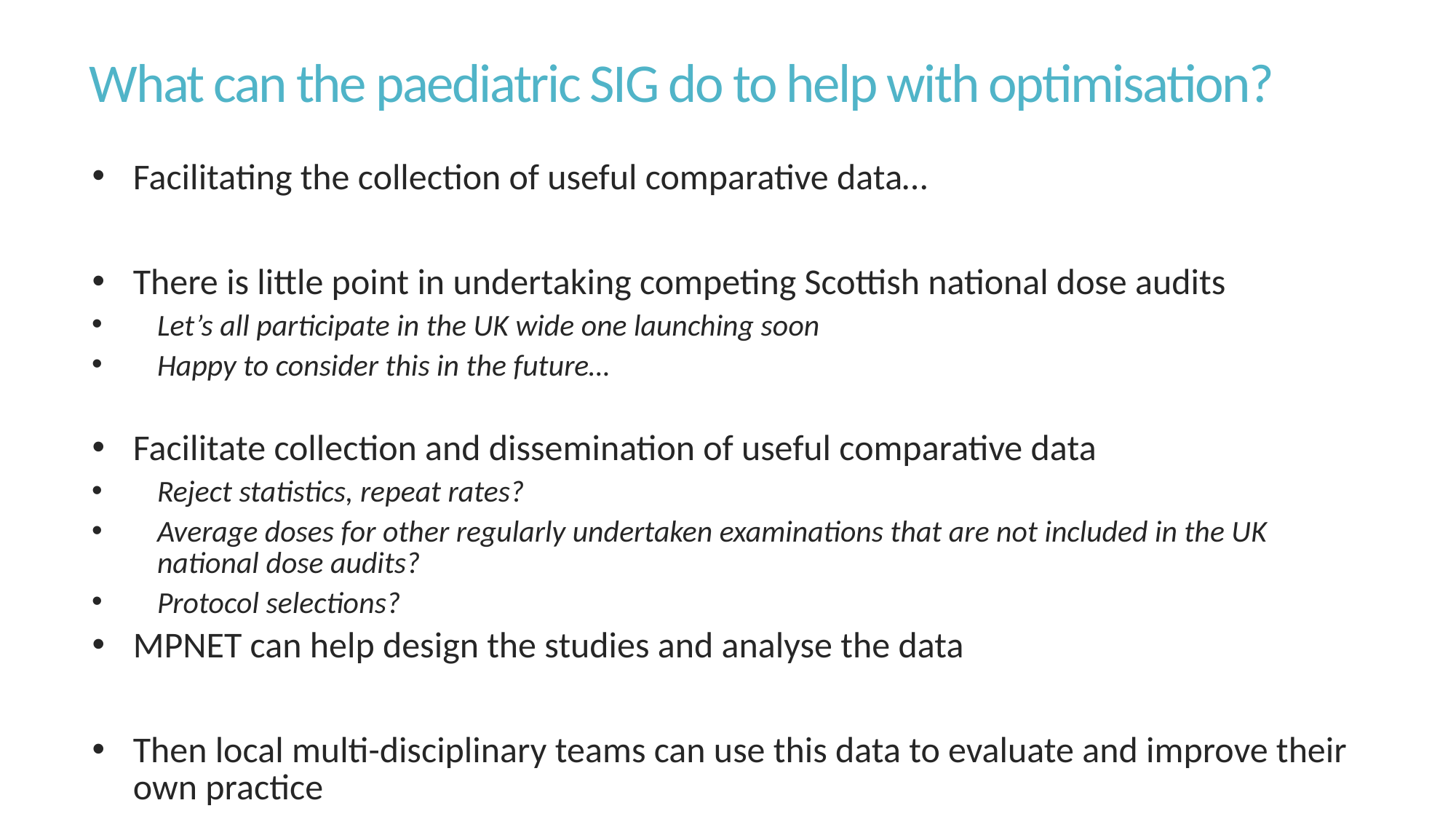

# What can the paediatric SIG do to help with optimisation?
Facilitating the collection of useful comparative data…

There is little point in undertaking competing Scottish national dose audits
Let’s all participate in the UK wide one launching soon
Happy to consider this in the future…

Facilitate collection and dissemination of useful comparative data
Reject statistics, repeat rates?
Average doses for other regularly undertaken examinations that are not included in the UK national dose audits?
Protocol selections?
MPNET can help design the studies and analyse the data

Then local multi-disciplinary teams can use this data to evaluate and improve their own practice